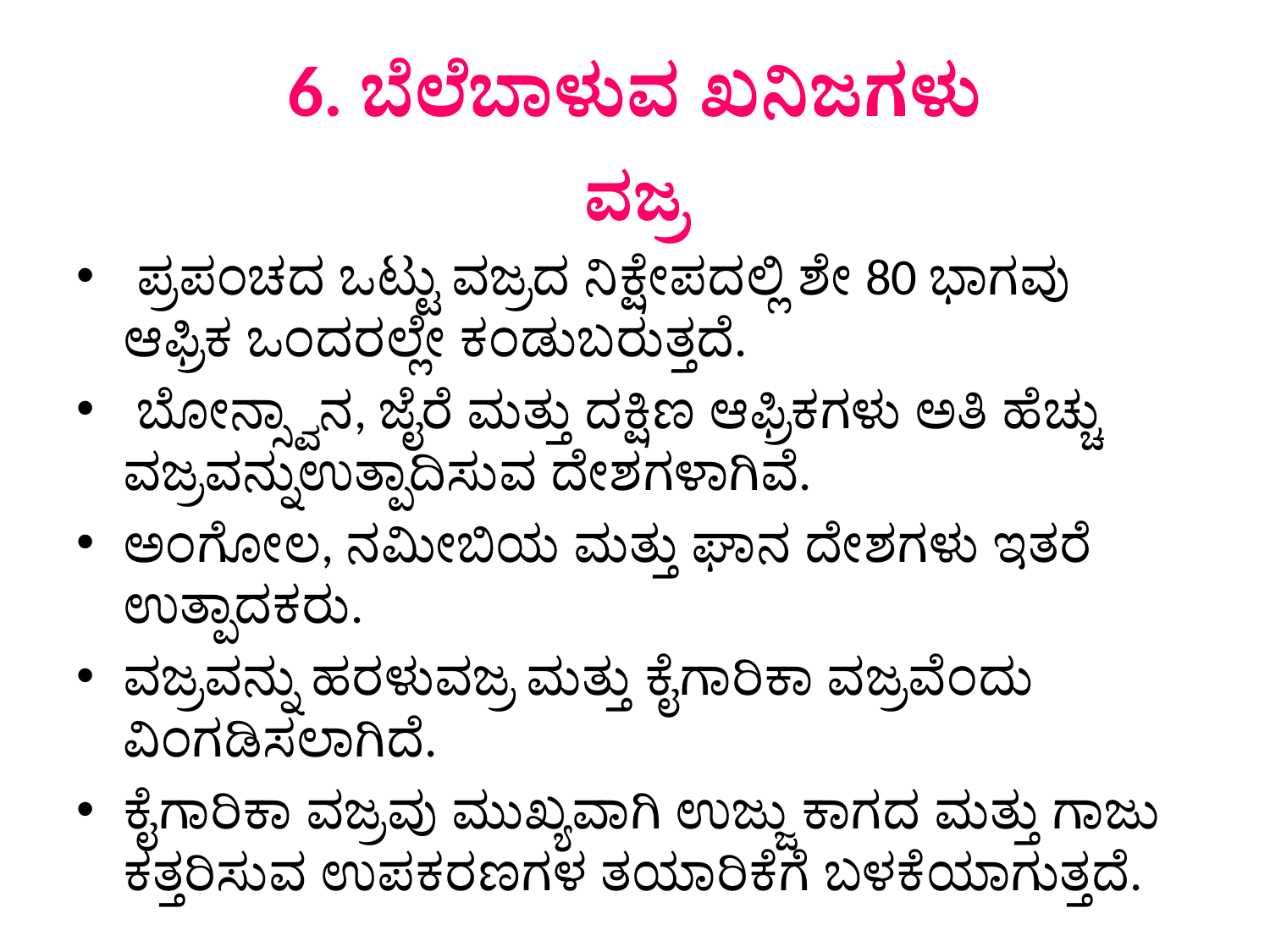

# 6. ಬೆಲೆಬಾಳುವ ಖನಿಜಗಳು
ವಜ್ರ
 ಪ್ರಪಂಚದ ಒಟ್ಟು ವಜ್ರದ ನಿಕ್ಷೇಪದಲ್ಲಿ ಶೇ 80 ಭಾಗವು ಆಫ್ರಿಕ ಒಂದರಲ್ಲೇ ಕಂಡುಬರುತ್ತದೆ.
 ಬೋನ್ಸ್ವಾನ, ಜೈರೆ ಮತ್ತು ದಕ್ಷಿಣ ಆಫ್ರಿಕಗಳು ಅತಿ ಹೆಚ್ಚು ವಜ್ರವನ್ನುಉತ್ಪಾದಿಸುವ ದೇಶಗಳಾಗಿವೆ.
ಅಂಗೋಲ, ನಮೀಬಿಯ ಮತ್ತು ಘಾನ ದೇಶಗಳು ಇತರೆ ಉತ್ಪಾದಕರು.
ವಜ್ರವನ್ನು ಹರಳುವಜ್ರ ಮತ್ತು ಕೈಗಾರಿಕಾ ವಜ್ರವೆಂದು ವಿಂಗಡಿಸಲಾಗಿದೆ.
ಕೈಗಾರಿಕಾ ವಜ್ರವು ಮುಖ್ಯವಾಗಿ ಉಜ್ಜು ಕಾಗದ ಮತ್ತು ಗಾಜು ಕತ್ತರಿಸುವ ಉಪಕರಣಗಳ ತಯಾರಿಕೆಗೆ ಬಳಕೆಯಾಗುತ್ತದೆ.